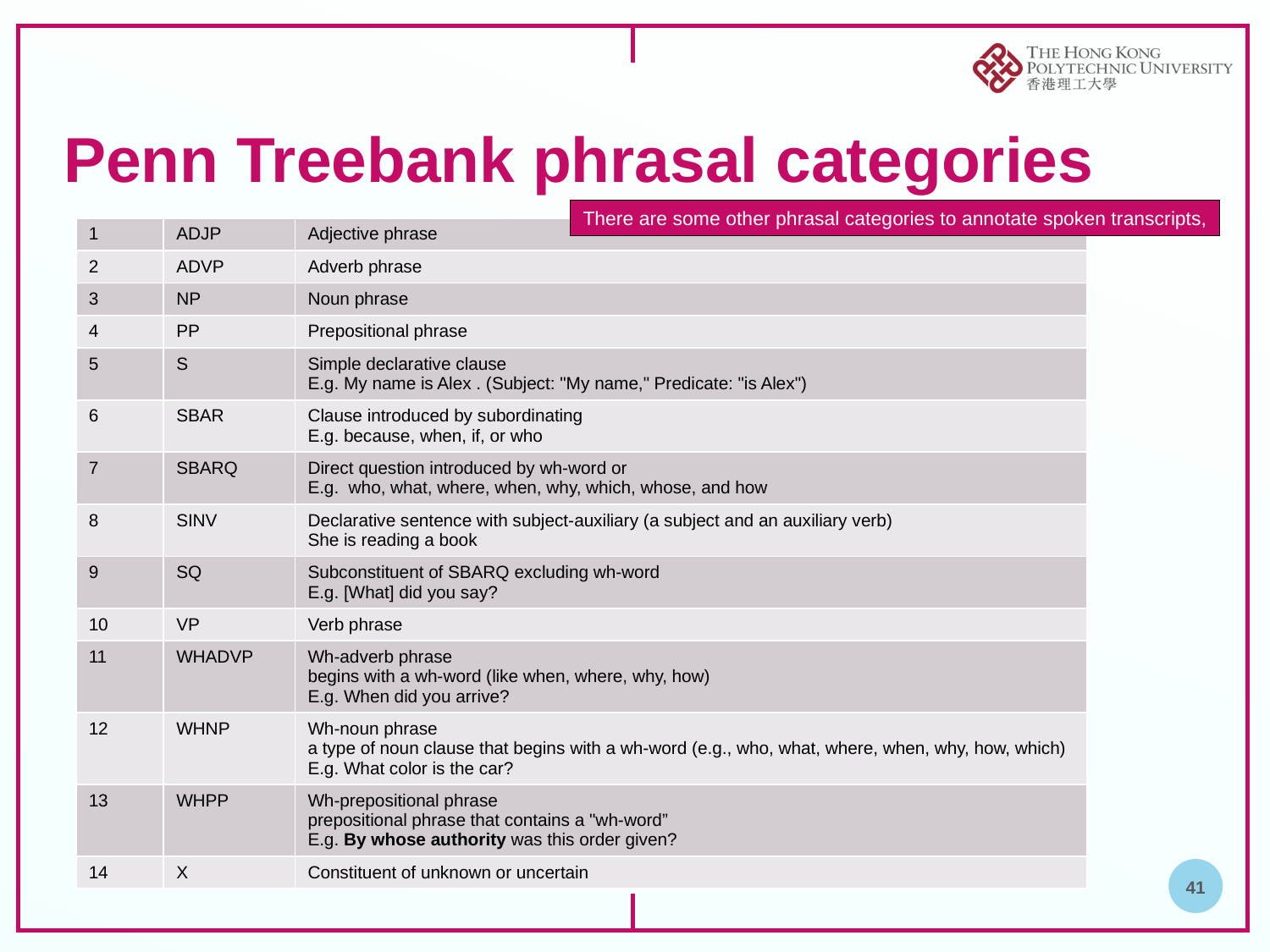

# Penn Treebank phrasal categories
There are some other phrasal categories to annotate spoken transcripts,
| 1 | ADJP | Adjective phrase |
| --- | --- | --- |
| 2 | ADVP | Adverb phrase |
| 3 | NP | Noun phrase |
| 4 | PP | Prepositional phrase |
| 5 | S | Simple declarative clause E.g. My name is Alex . (Subject: "My name," Predicate: "is Alex") |
| 6 | SBAR | Clause introduced by subordinating E.g. because, when, if, or who |
| 7 | SBARQ | Direct question introduced by wh-word or E.g. who, what, where, when, why, which, whose, and how |
| 8 | SINV | Declarative sentence with subject-auxiliary (a subject and an auxiliary verb) She is reading a book |
| 9 | SQ | Subconstituent of SBARQ excluding wh-word E.g. [What] did you say? |
| 10 | VP | Verb phrase |
| 11 | WHADVP | Wh-adverb phrase begins with a wh-word (like when, where, why, how)  E.g. When did you arrive? |
| 12 | WHNP | Wh-noun phrase a type of noun clause that begins with a wh-word (e.g., who, what, where, when, why, how, which)  E.g. What color is the car? |
| 13 | WHPP | Wh-prepositional phrase prepositional phrase that contains a "wh-word” E.g. By whose authority was this order given? |
| 14 | X | Constituent of unknown or uncertain |